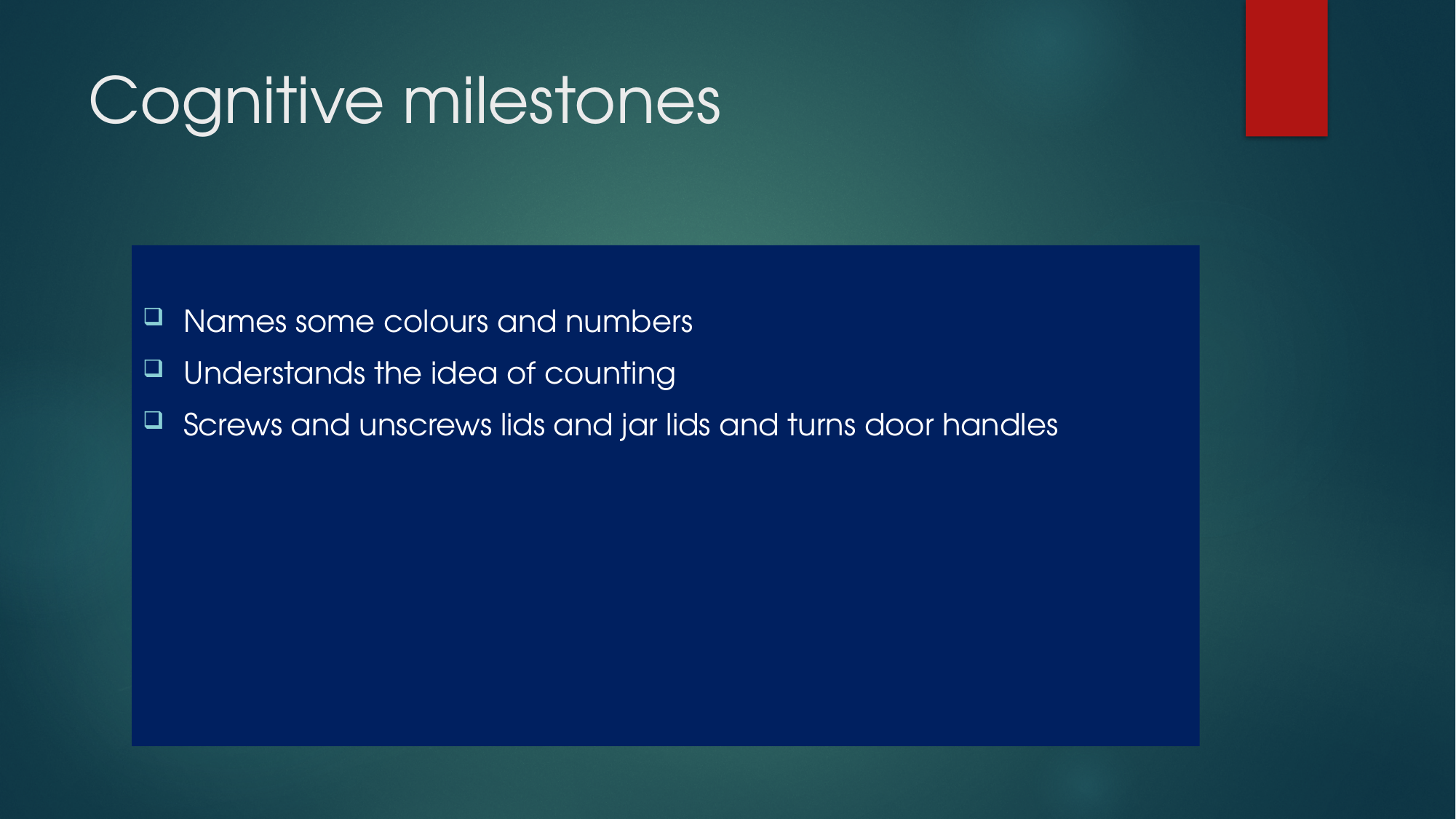

# Cognitive milestones

Names some colours and numbers
Understands the idea of counting
Screws and unscrews lids and jar lids and turns door handles